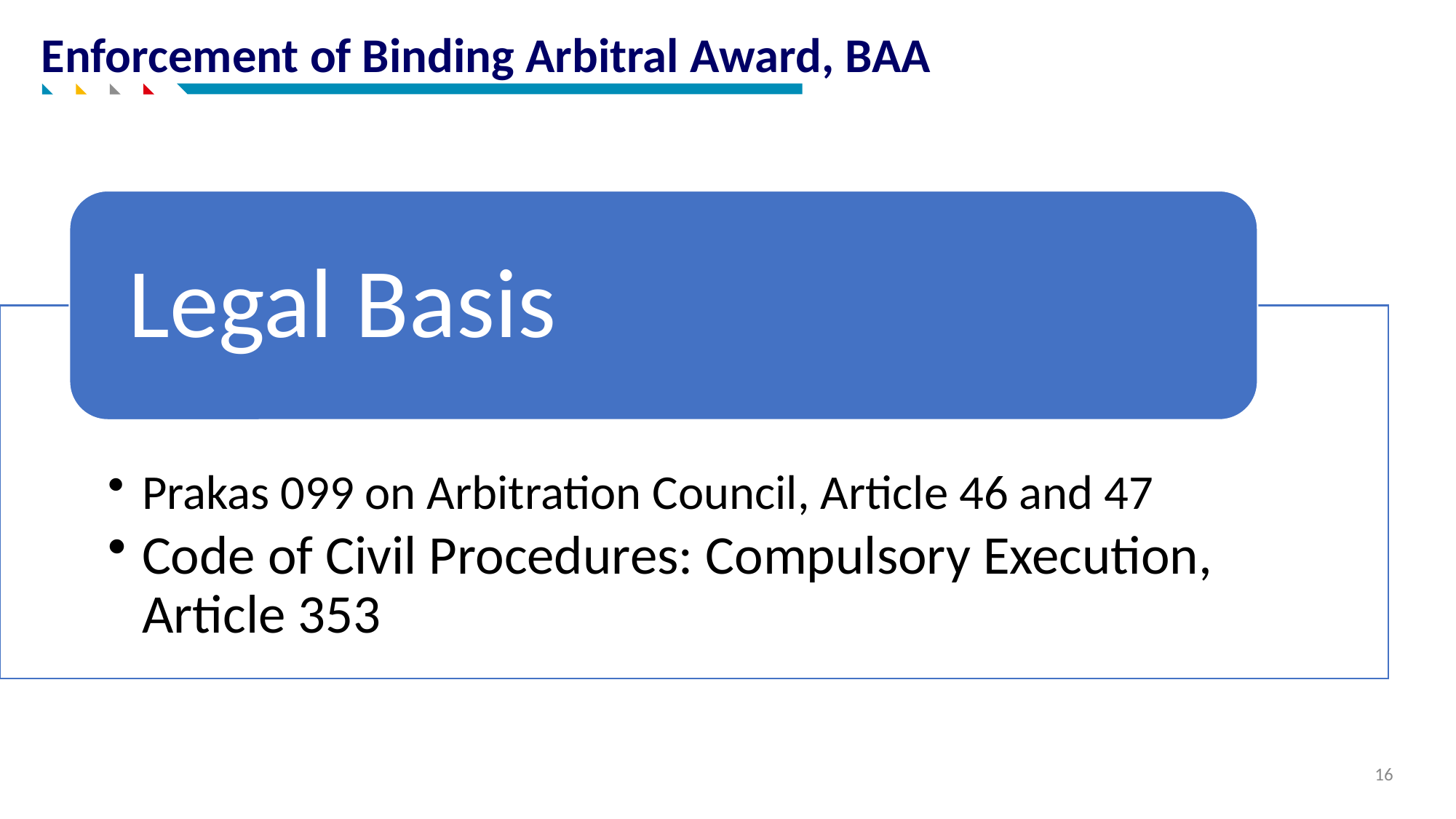

Enforcement of Binding Arbitral Award, BAA
Prakas 099 on Arbitration Council, Article 46 and 47
Code of Civil Procedures: Compulsory Execution, Article 353
Legal Basis
16